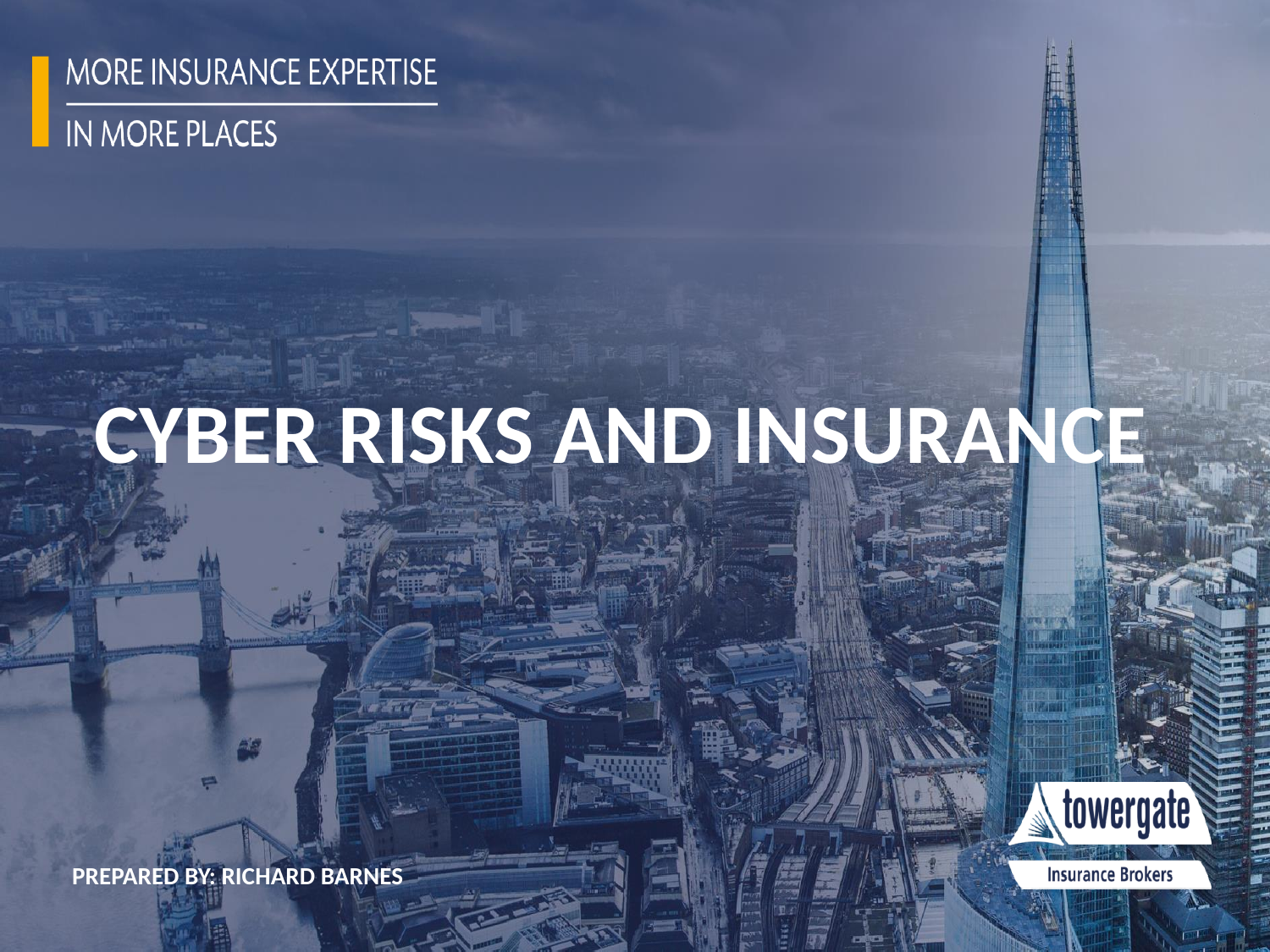

CYBER RISKS AND INSURANCE
Prepared By: Richard Barnes